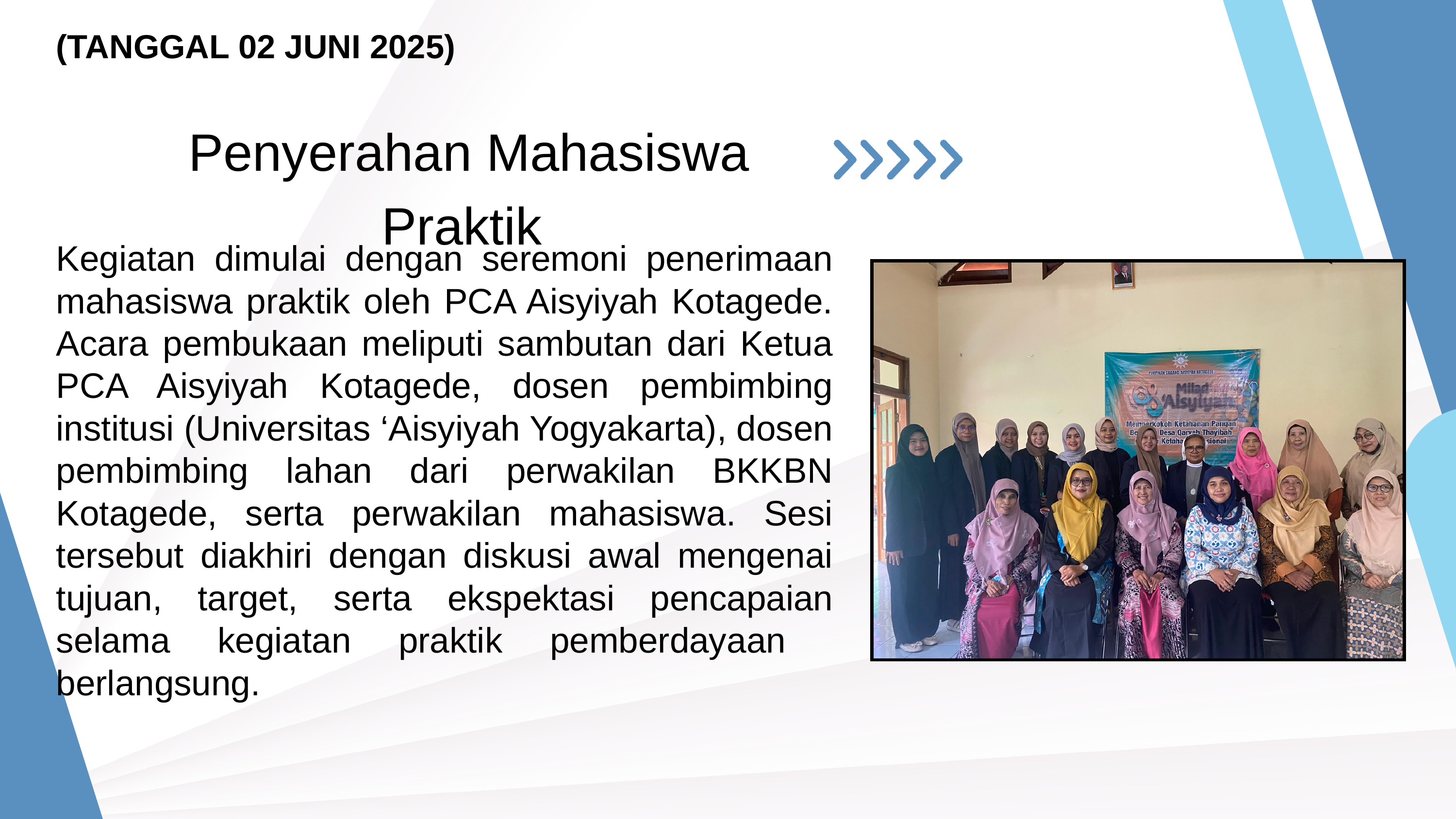

(TANGGAL 02 JUNI 2025)
Penyerahan Mahasiswa Praktik

Kegiatan dimulai dengan seremoni penerimaan mahasiswa praktik oleh PCA Aisyiyah Kotagede. Acara pembukaan meliputi sambutan dari Ketua PCA Aisyiyah Kotagede, dosen pembimbing institusi (Universitas ‘Aisyiyah Yogyakarta), dosen pembimbing lahan dari perwakilan BKKBN Kotagede, serta perwakilan mahasiswa. Sesi tersebut diakhiri dengan diskusi awal mengenai tujuan, target, serta ekspektasi pencapaian selama kegiatan praktik pemberdayaan  berlangsung.